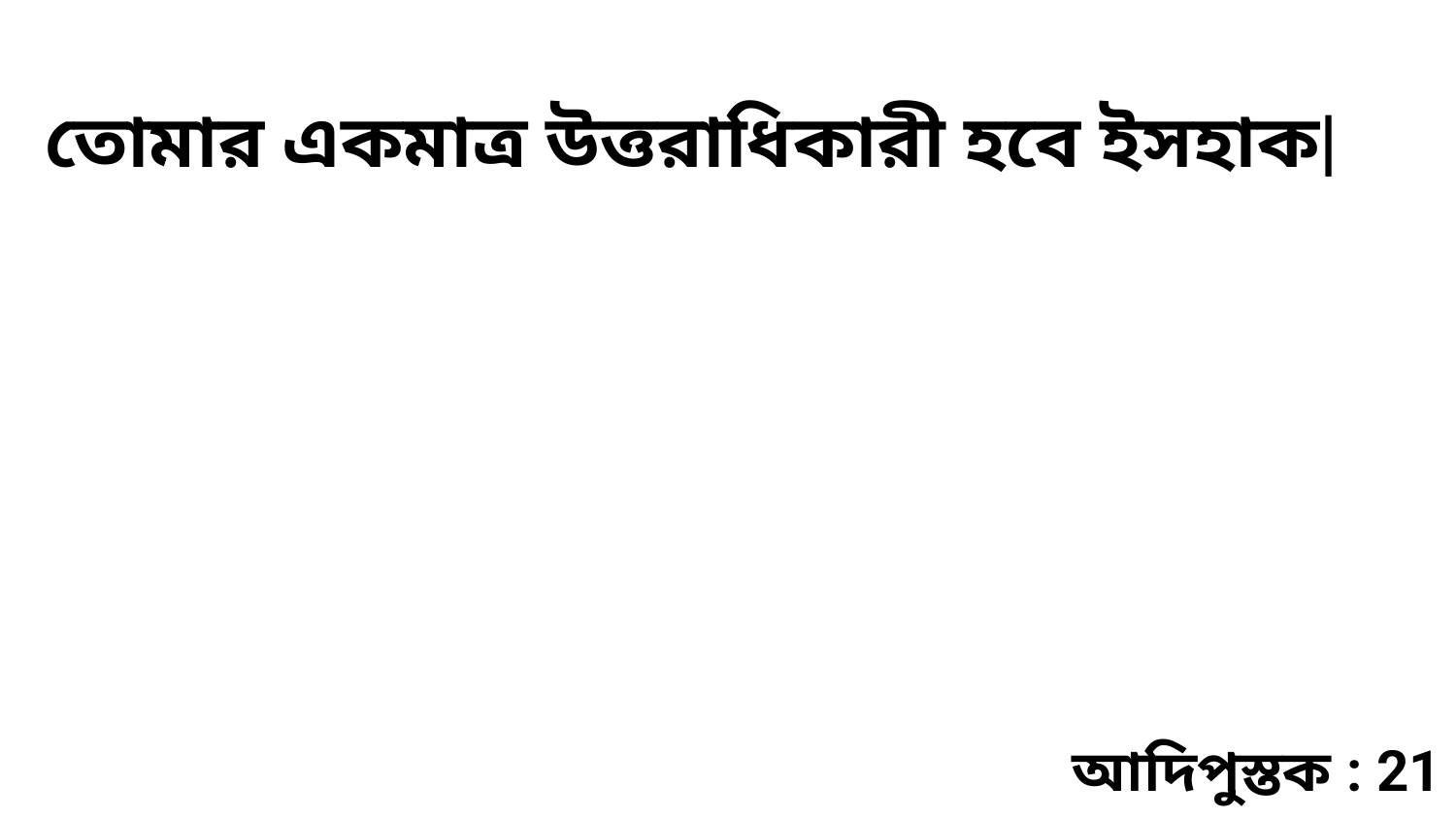

তোমার একমাত্র উত্তরাধিকারী হবে ইসহাক|
আদিপুস্তক : 21